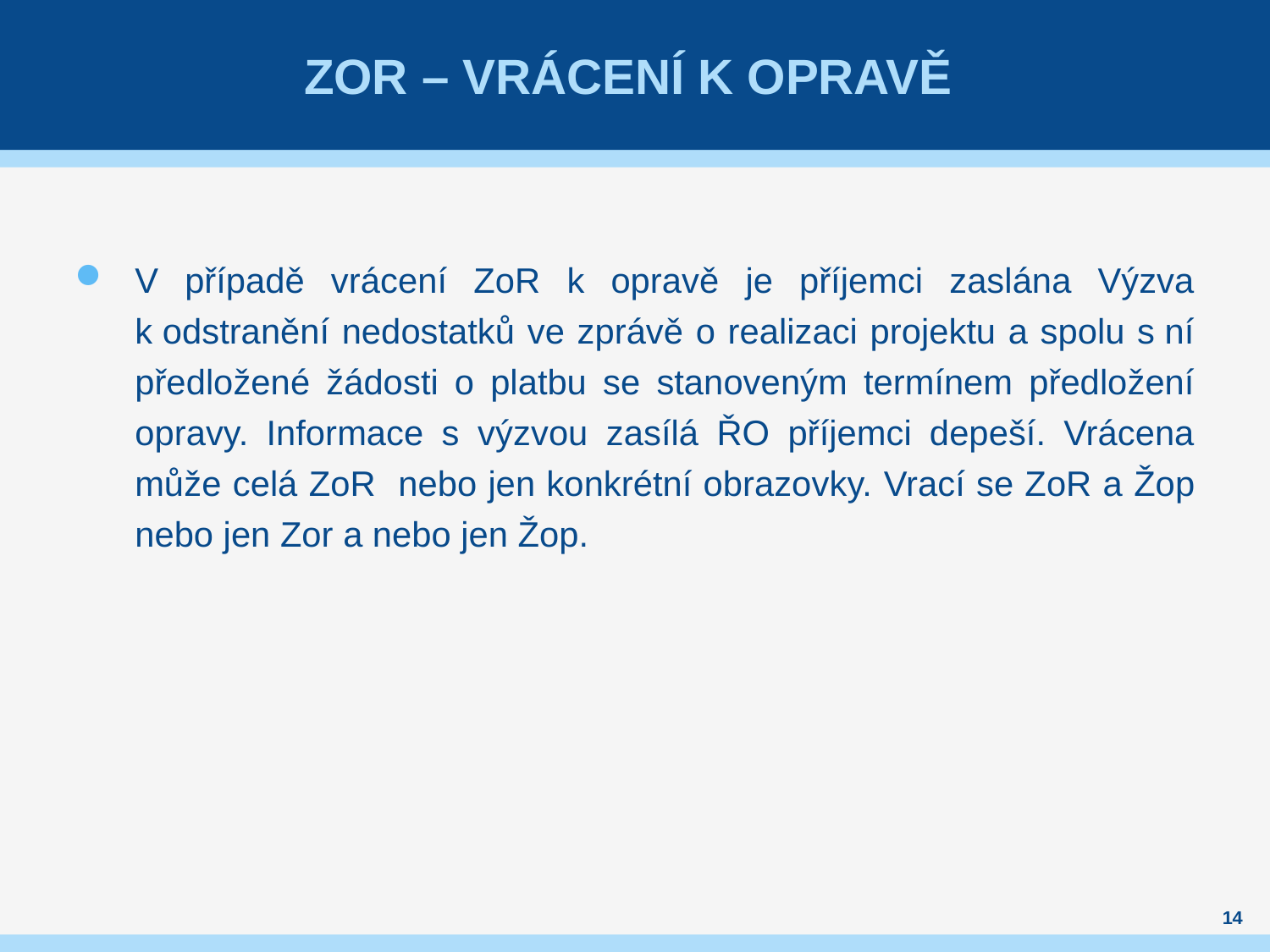

# ZOR – vrácení k opravě
V případě vrácení ZoR k opravě je příjemci zaslána Výzva k odstranění nedostatků ve zprávě o realizaci projektu a spolu s ní předložené žádosti o platbu se stanoveným termínem předložení opravy. Informace s výzvou zasílá ŘO příjemci depeší. Vrácena může celá ZoR  nebo jen konkrétní obrazovky. Vrací se ZoR a Žop nebo jen Zor a nebo jen Žop.

14